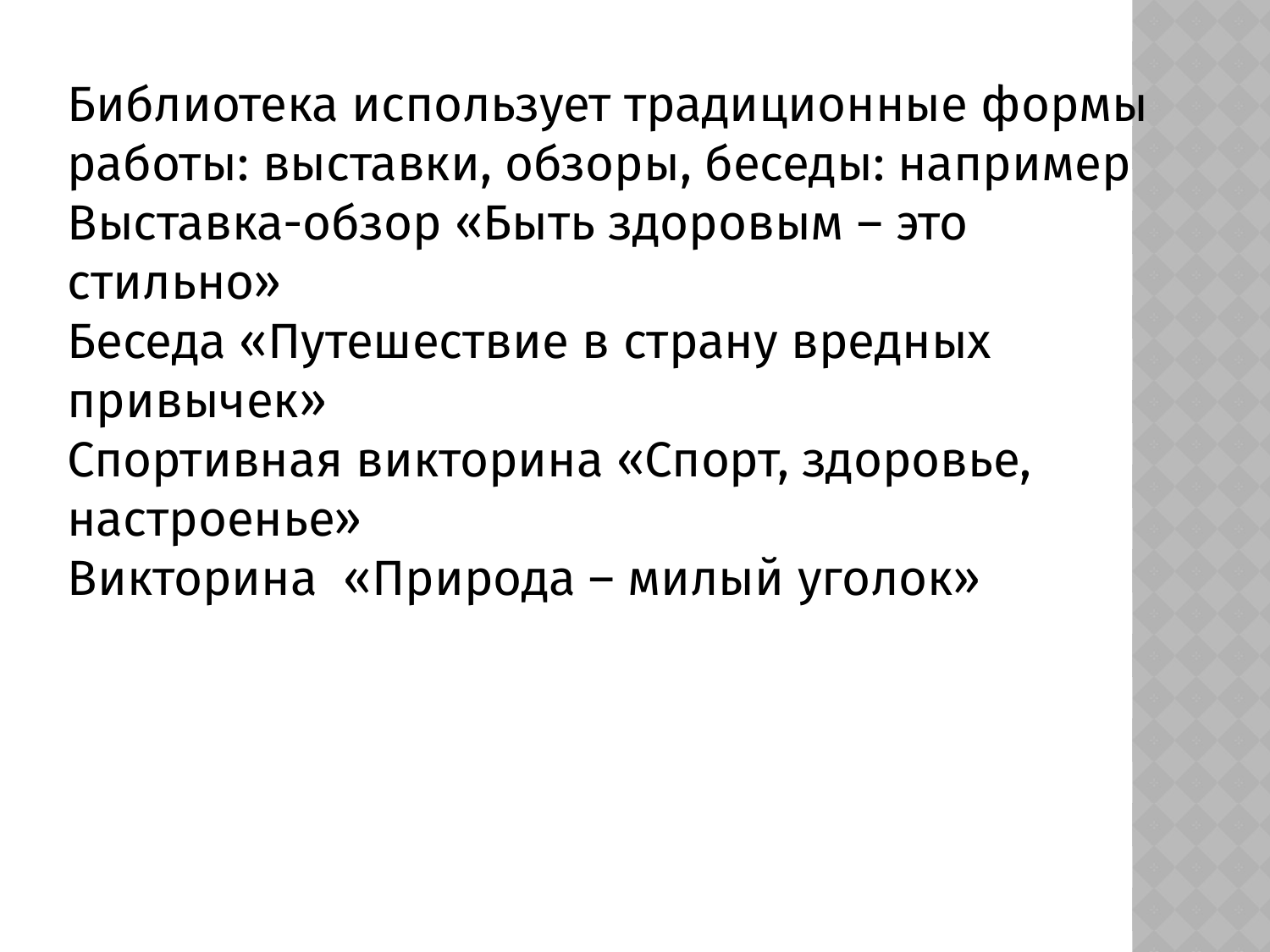

Библиотека использует традиционные формы работы: выставки, обзоры, беседы: например
Выставка-обзор «Быть здоровым – это стильно»
Беседа «Путешествие в страну вредных привычек»
Спортивная викторина «Спорт, здоровье, настроенье»
Викторина  «Природа – милый уголок»